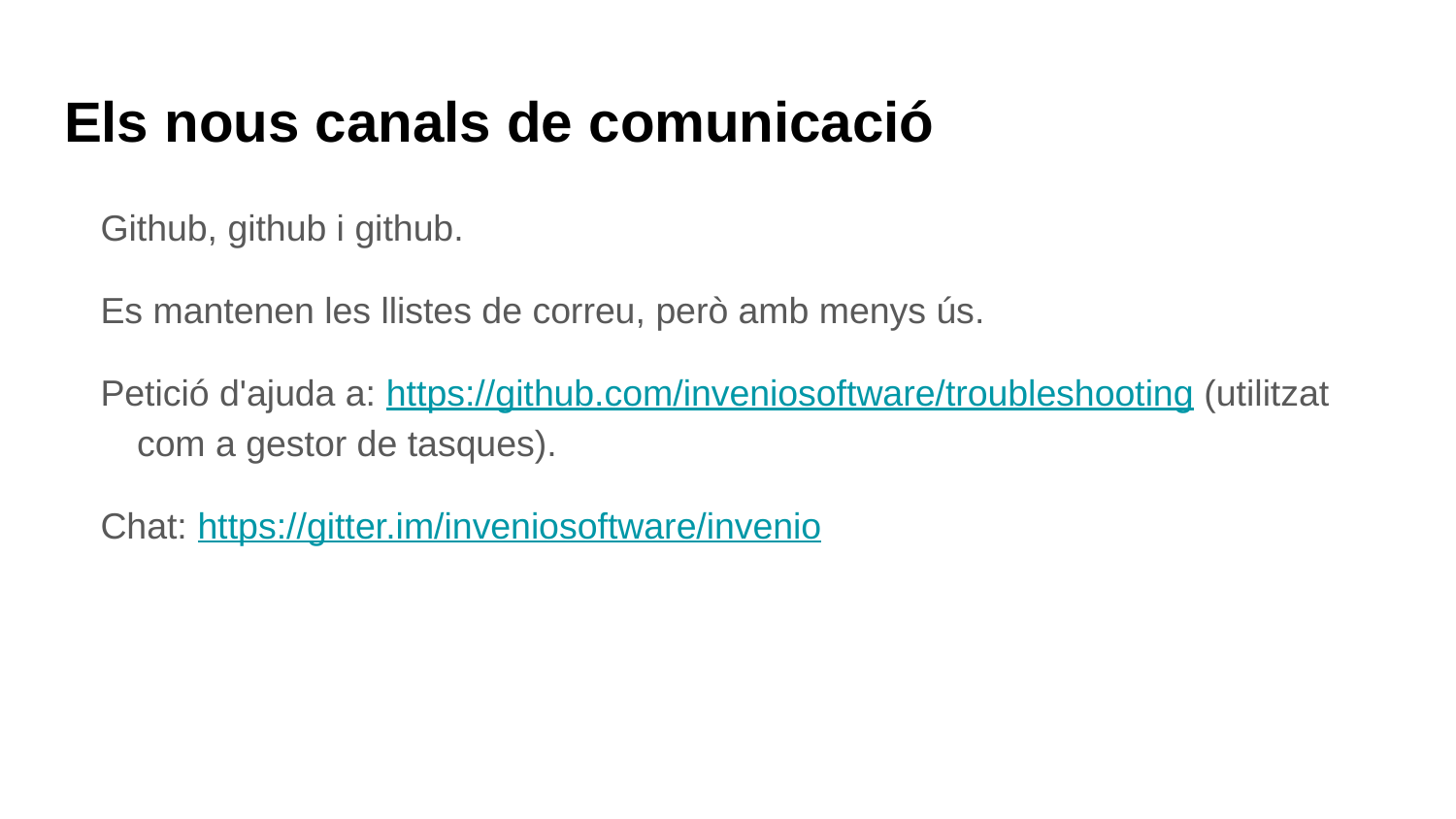

# Els nous canals de comunicació
Github, github i github.
Es mantenen les llistes de correu, però amb menys ús.
Petició d'ajuda a: https://github.com/inveniosoftware/troubleshooting (utilitzat com a gestor de tasques).
Chat: https://gitter.im/inveniosoftware/invenio